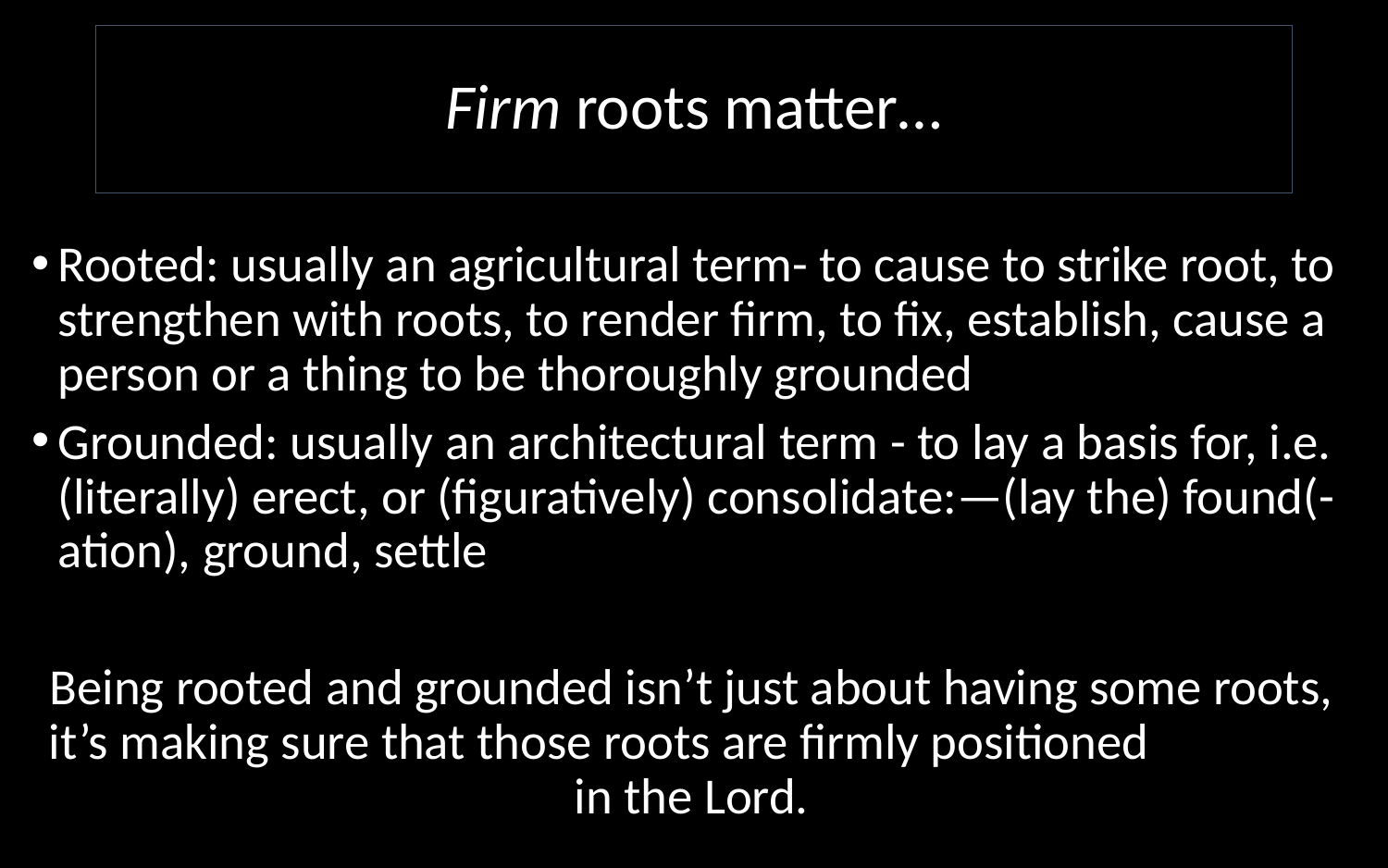

# Firm roots matter…
Rooted: usually an agricultural term- to cause to strike root, to strengthen with roots, to render firm, to fix, establish, cause a person or a thing to be thoroughly grounded
Grounded: usually an architectural term - to lay a basis for, i.e. (literally) erect, or (figuratively) consolidate:—(lay the) found(- ation), ground, settle

Being rooted and grounded isn’t just about having some roots, it’s making sure that those roots are firmly positioned                 in the Lord.